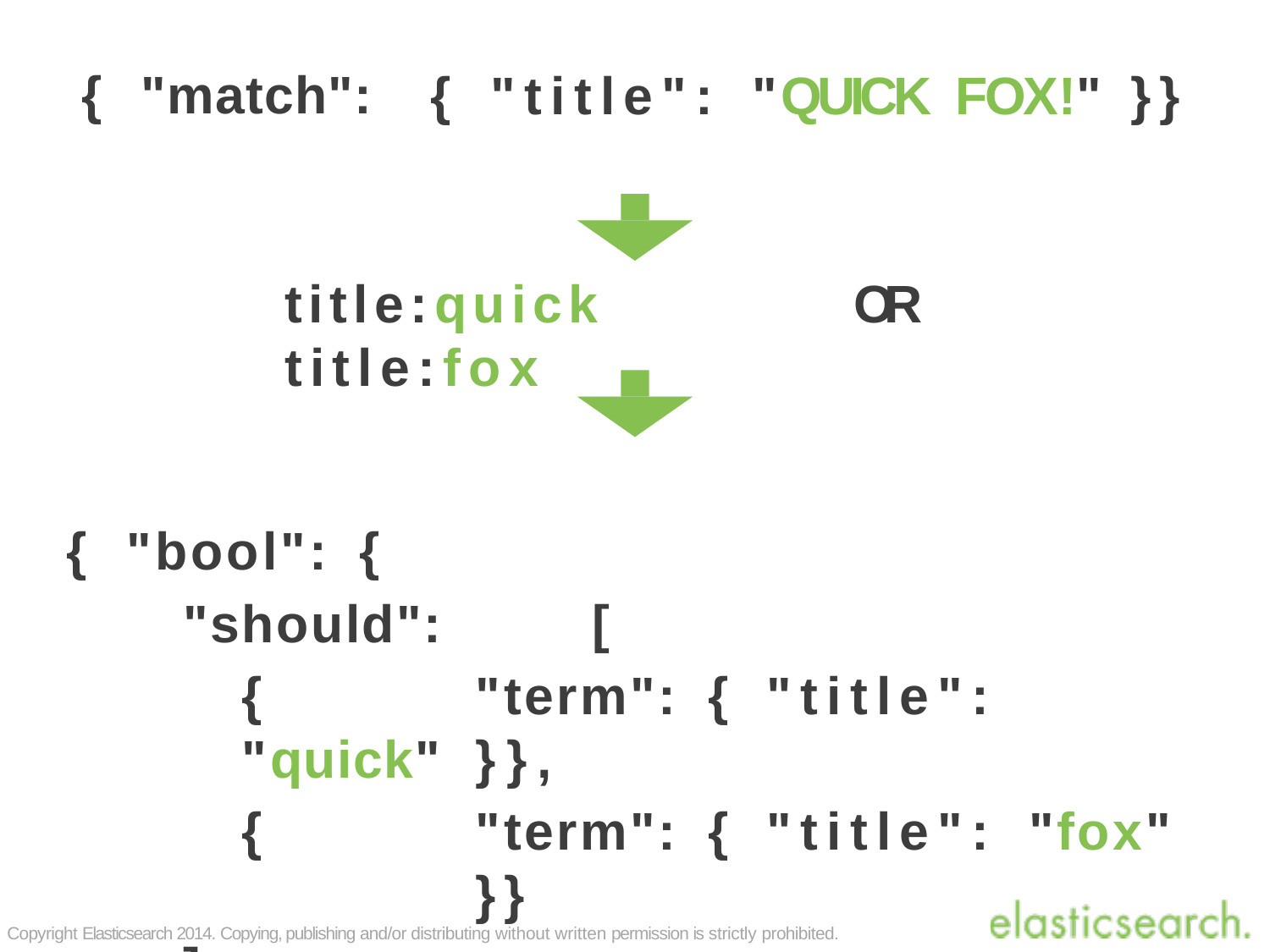

{	"match":
# {	"title":	"QUICK	FOX!"	}}

title:quick	OR	title:fox

{	"bool":	{
"should":	[
{	"term":	{	"title":	"quick"	}},
{	"term":	{	"title":	"fox"	}}
]
}}

Copyright Elasticsearch 2014. Copying, publishing and/or distributing without written permission is strictly prohibited.